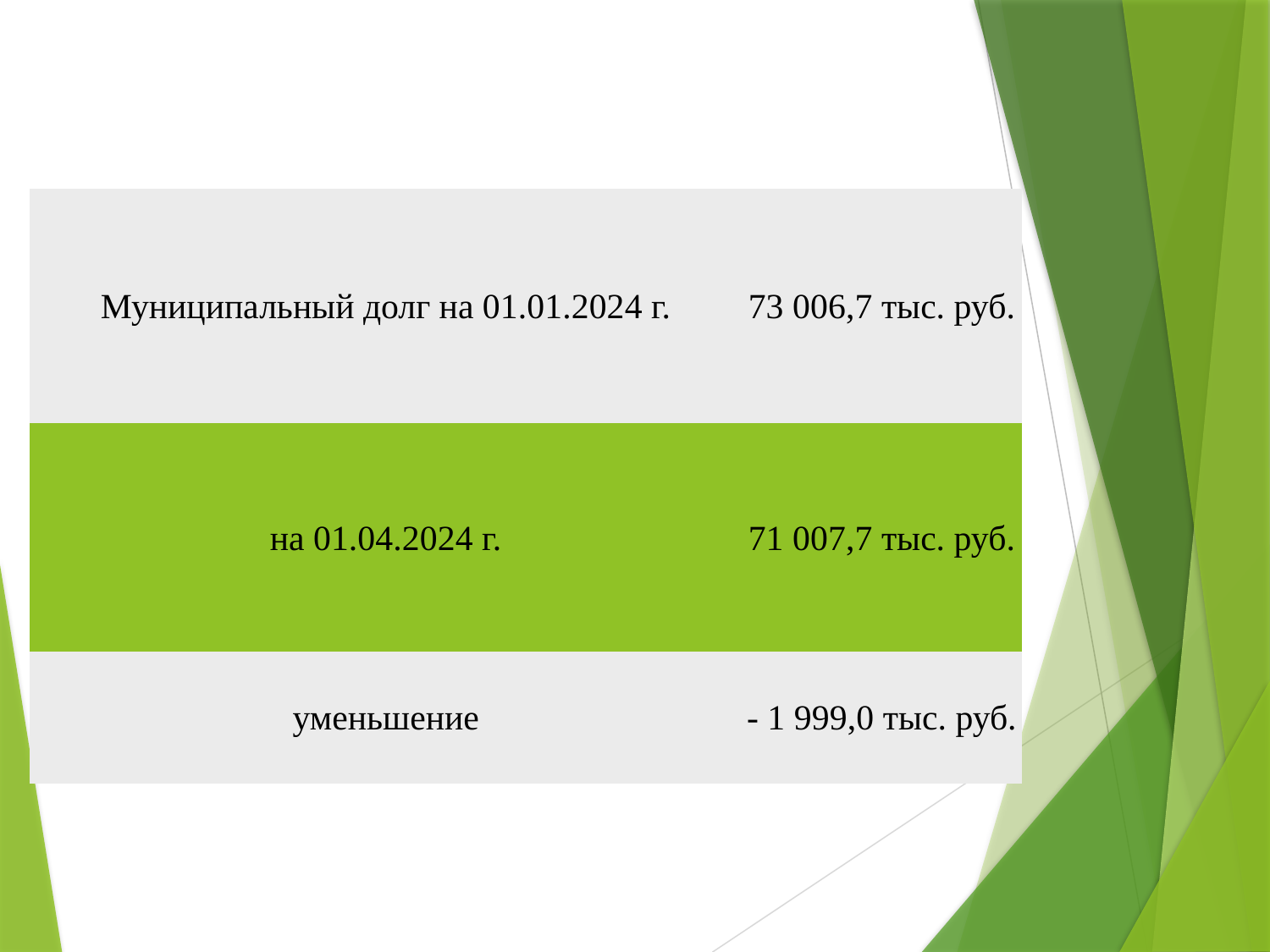

| Муниципальный долг на 01.01.2024 г. | 73 006,7 тыс. руб. |
| --- | --- |
| на 01.04.2024 г. | 71 007,7 тыс. руб. |
| уменьшение | - 1 999,0 тыс. руб. |